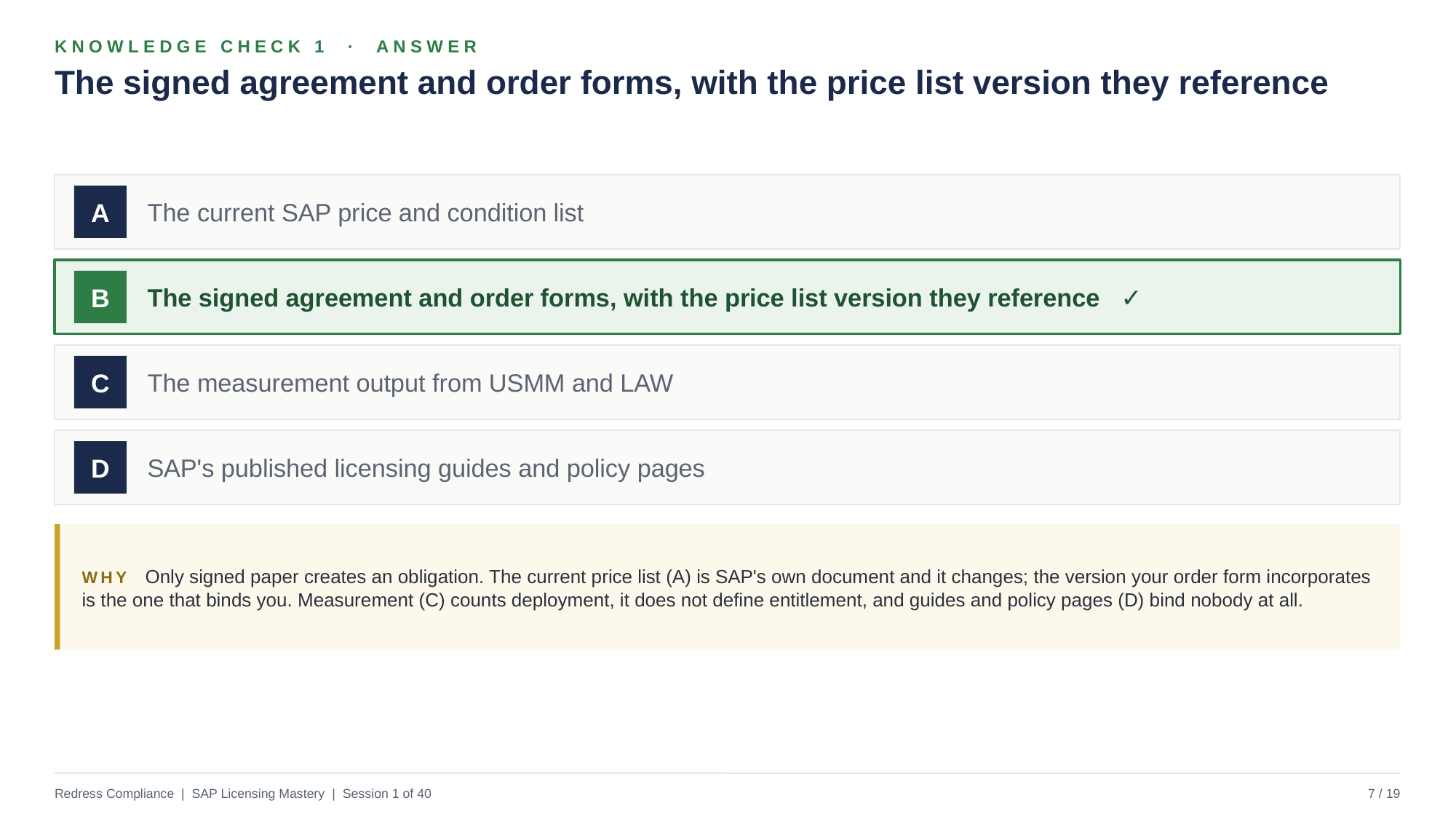

KNOWLEDGE CHECK 1  ·  ANSWER
The signed agreement and order forms, with the price list version they reference

The current SAP price and condition list

A

The signed agreement and order forms, with the price list version they reference   ✓

B

The measurement output from USMM and LAW

C

SAP's published licensing guides and policy pages

D

WHY  Only signed paper creates an obligation. The current price list (A) is SAP's own document and it changes; the version your order form incorporates is the one that binds you. Measurement (C) counts deployment, it does not define entitlement, and guides and policy pages (D) bind nobody at all.

Redress Compliance  |  SAP Licensing Mastery  |  Session 1 of 40
7 / 19